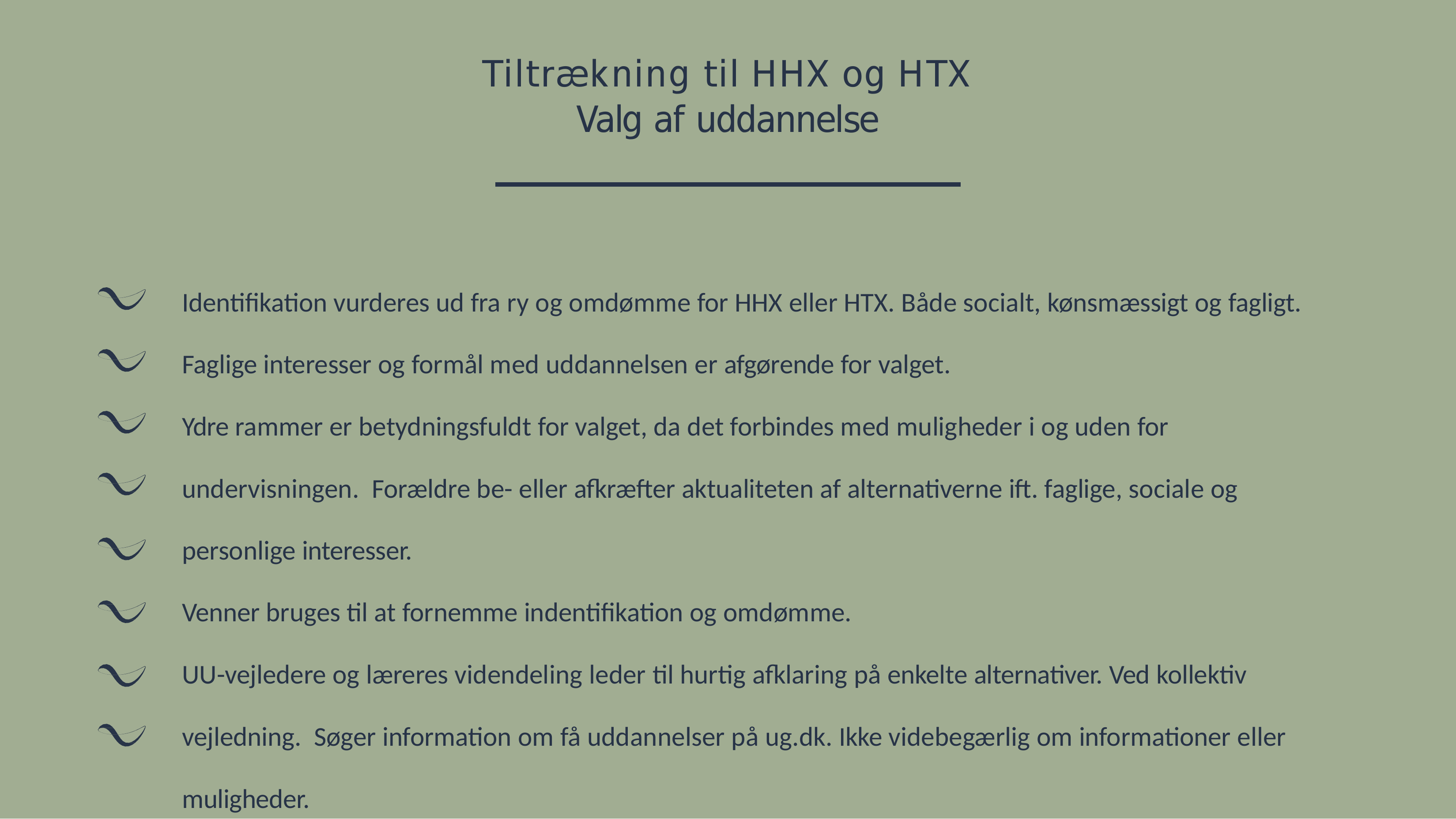

# Tiltrækning	til HHX og HTX
Valg af uddannelse

Identifikation vurderes ud fra ry og omdømme for HHX eller HTX. Både socialt, kønsmæssigt og fagligt.

Faglige interesser og formål med uddannelsen er afgørende for valget.
Ydre rammer er betydningsfuldt for valget, da det forbindes med muligheder i og uden for undervisningen.  Forældre be- eller afkræfter aktualiteten af alternativerne ift. faglige, sociale og personlige interesser.

Venner bruges til at fornemme indentifikation og omdømme.
UU-vejledere og læreres videndeling leder til hurtig afklaring på enkelte alternativer. Ved kollektiv vejledning.  Søger information om få uddannelser på ug.dk. Ikke videbegærlig om informationer eller muligheder.

Registrerer aktivitet på SoMe med sociale aktiviteter og nuværende elever som man kan spejle sig i.